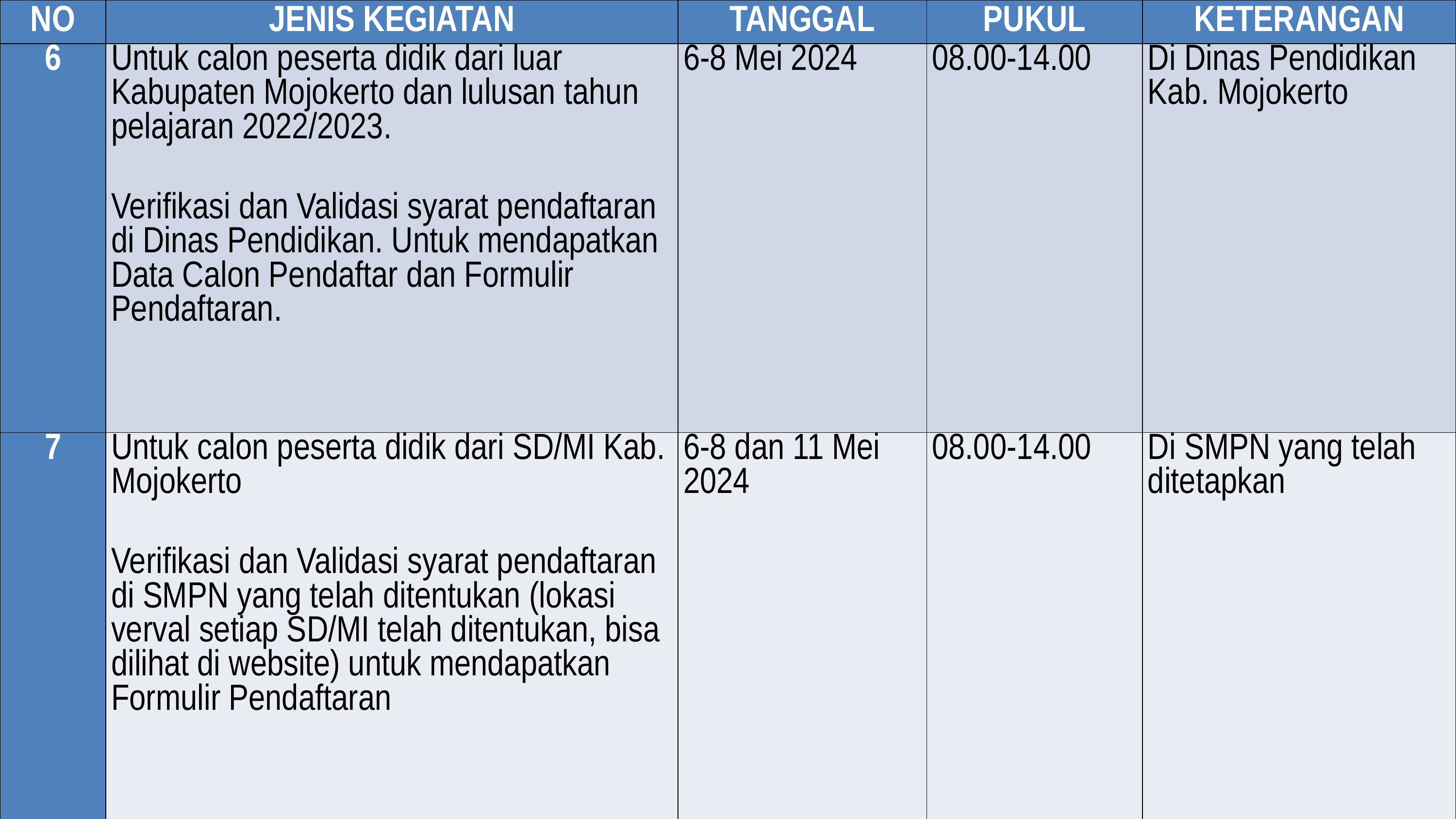

| NO | JENIS KEGIATAN | TANGGAL | PUKUL | KETERANGAN |
| --- | --- | --- | --- | --- |
| 6 | Untuk calon peserta didik dari luar Kabupaten Mojokerto dan lulusan tahun pelajaran 2022/2023.   Verifikasi dan Validasi syarat pendaftaran di Dinas Pendidikan. Untuk mendapatkan Data Calon Pendaftar dan Formulir Pendaftaran. | 6-8 Mei 2024 | 08.00-14.00 | Di Dinas Pendidikan Kab. Mojokerto |
| 7 | Untuk calon peserta didik dari SD/MI Kab. Mojokerto   Verifikasi dan Validasi syarat pendaftaran di SMPN yang telah ditentukan (lokasi verval setiap SD/MI telah ditentukan, bisa dilihat di website) untuk mendapatkan Formulir Pendaftaran | 6-8 dan 11 Mei 2024 | 08.00-14.00 | Di SMPN yang telah ditetapkan |